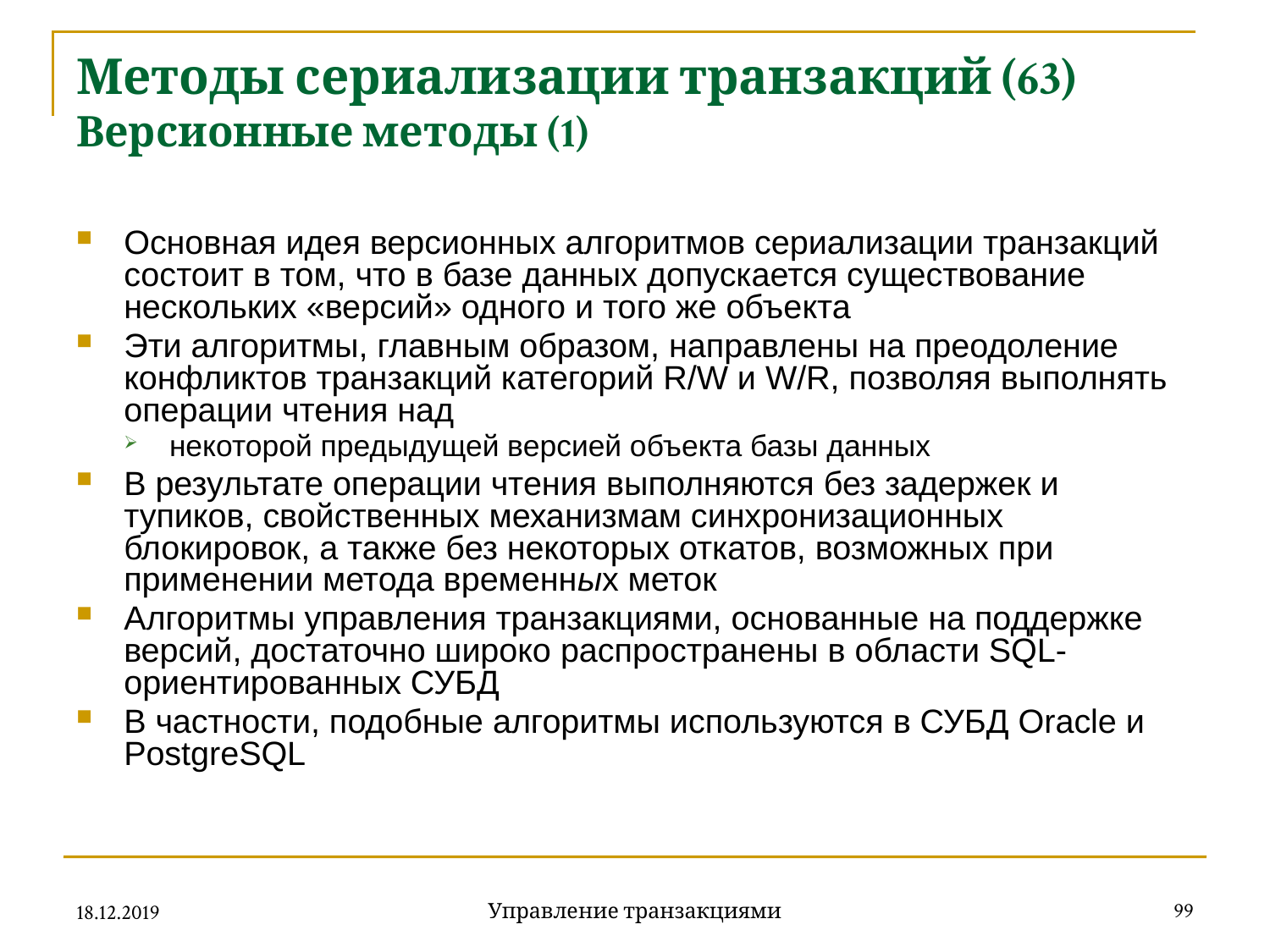

# Методы сериализации транзакций (63) Версионные методы (1)
Основная идея версионных алгоритмов сериализации транзакций состоит в том, что в базе данных допускается существование нескольких «версий» одного и того же объекта
Эти алгоритмы, главным образом, направлены на преодоление конфликтов транзакций категорий R/W и W/R, позволяя выполнять операции чтения над
некоторой предыдущей версией объекта базы данных
В результате операции чтения выполняются без задержек и тупиков, свойственных механизмам синхронизационных блокировок, а также без некоторых откатов, возможных при применении метода временных меток
Алгоритмы управления транзакциями, основанные на поддержке версий, достаточно широко распространены в области SQL-ориентированных СУБД
В частности, подобные алгоритмы используются в СУБД Oracle и PostgreSQL
18.12.2019
99
Управление транзакциями